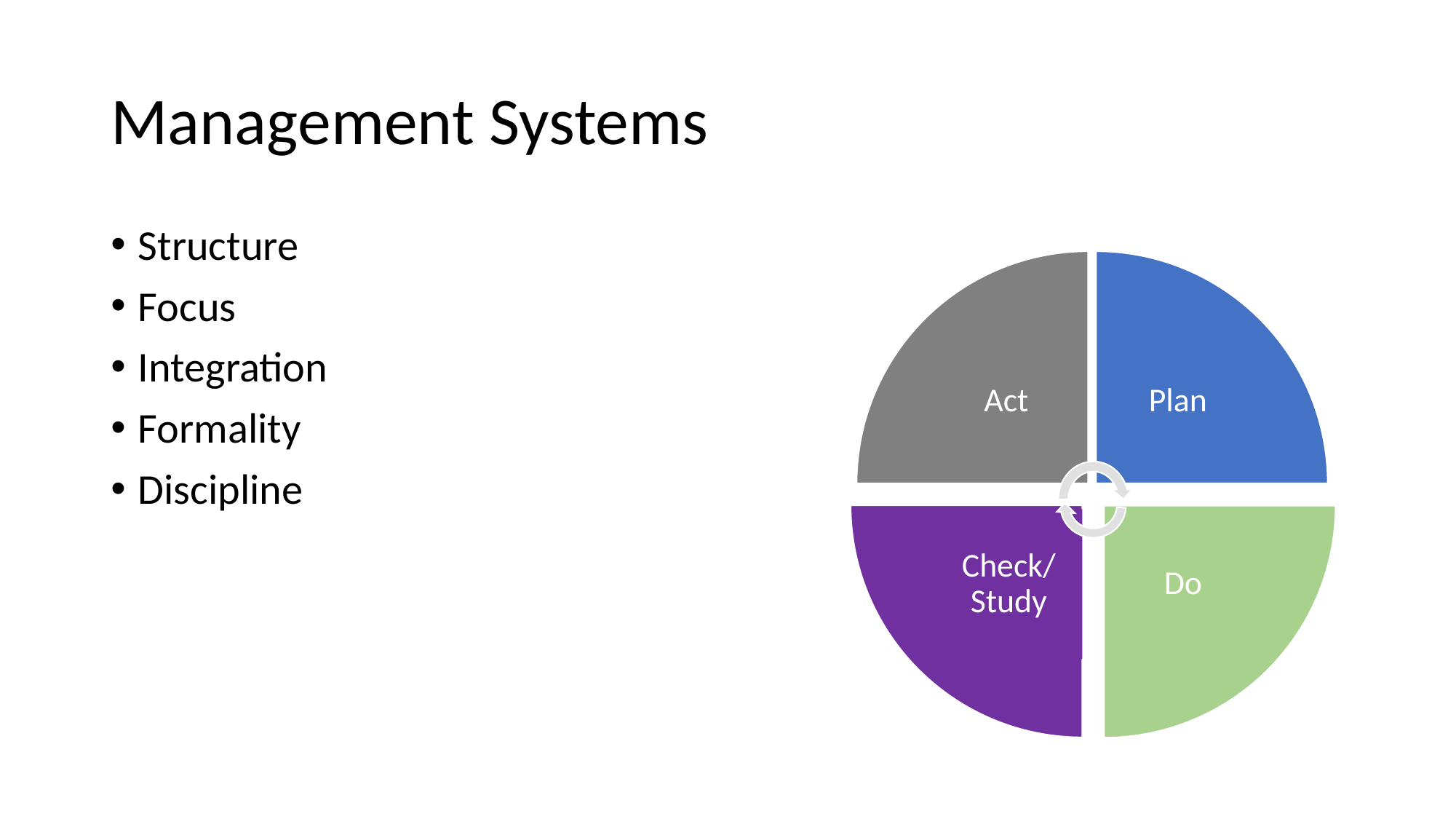

# Management Systems
Structure
Focus
Integration
Formality
Discipline

Plan

Act

Check/ Study

Do